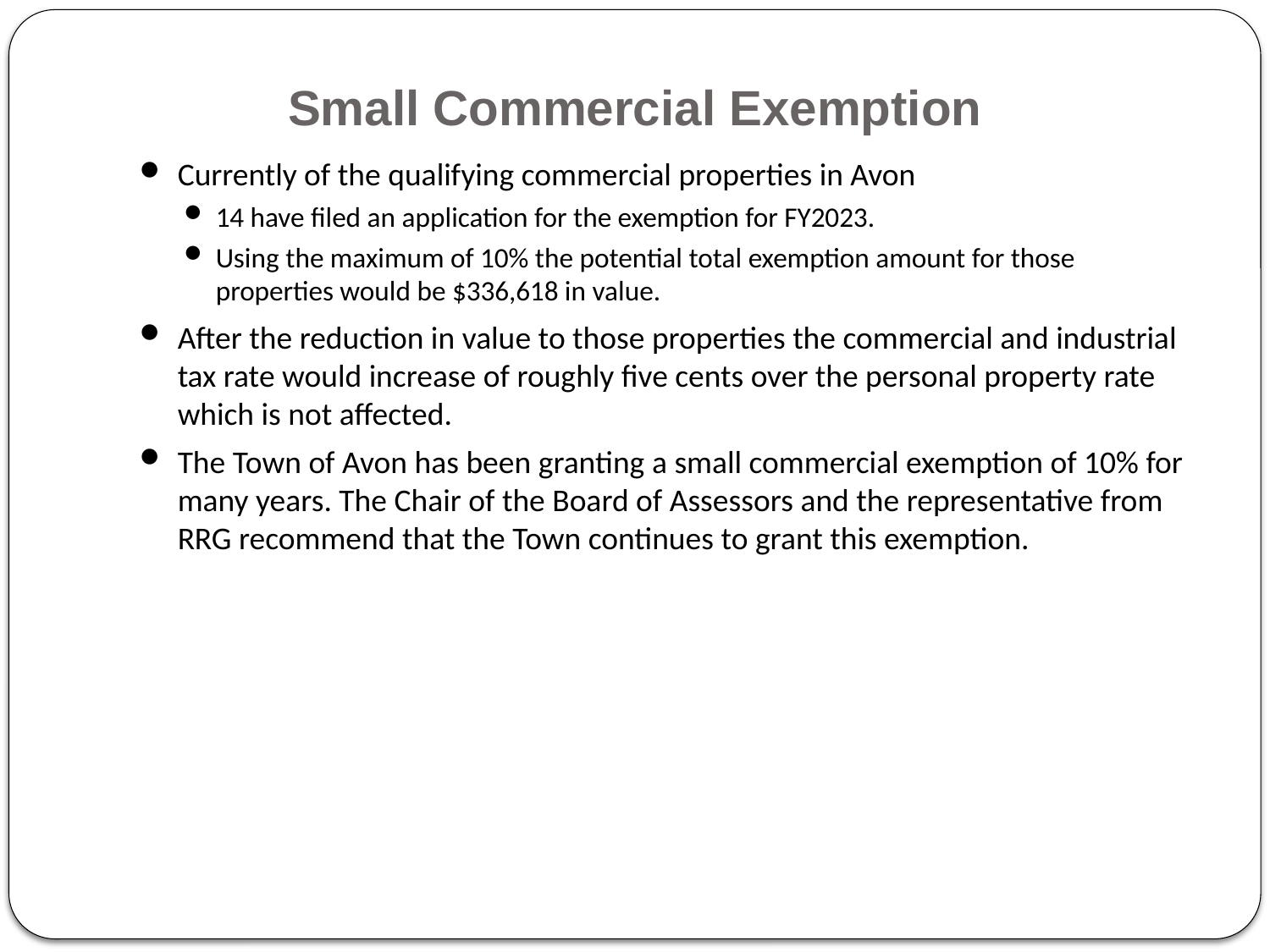

# Small Commercial Exemption
Currently of the qualifying commercial properties in Avon
14 have filed an application for the exemption for FY2023.
Using the maximum of 10% the potential total exemption amount for those properties would be $336,618 in value.
After the reduction in value to those properties the commercial and industrial tax rate would increase of roughly five cents over the personal property rate which is not affected.
The Town of Avon has been granting a small commercial exemption of 10% for many years. The Chair of the Board of Assessors and the representative from RRG recommend that the Town continues to grant this exemption.